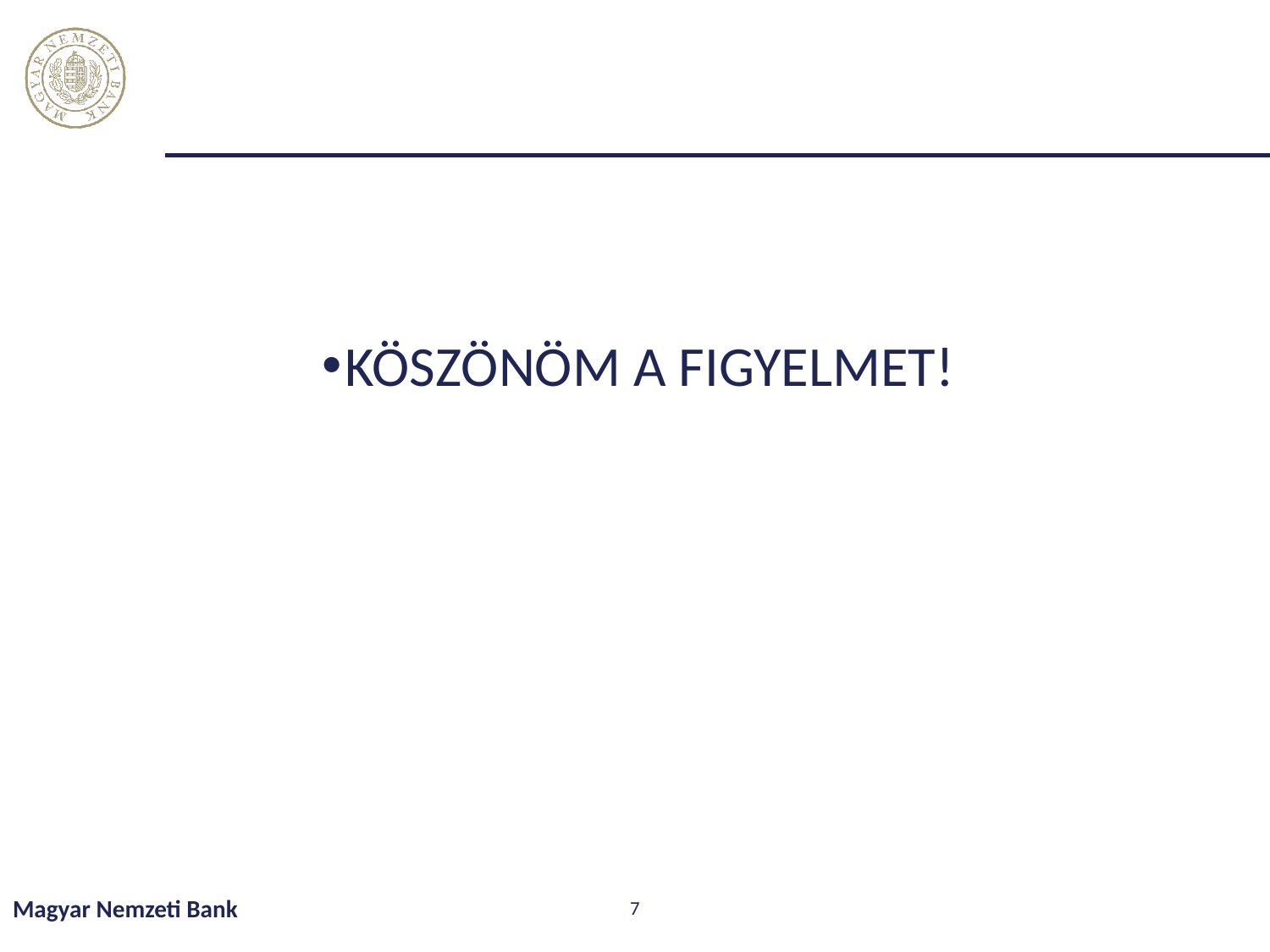

#

KÖSZÖNÖM A FIGYELMET!

Magyar Nemzeti Bank
7